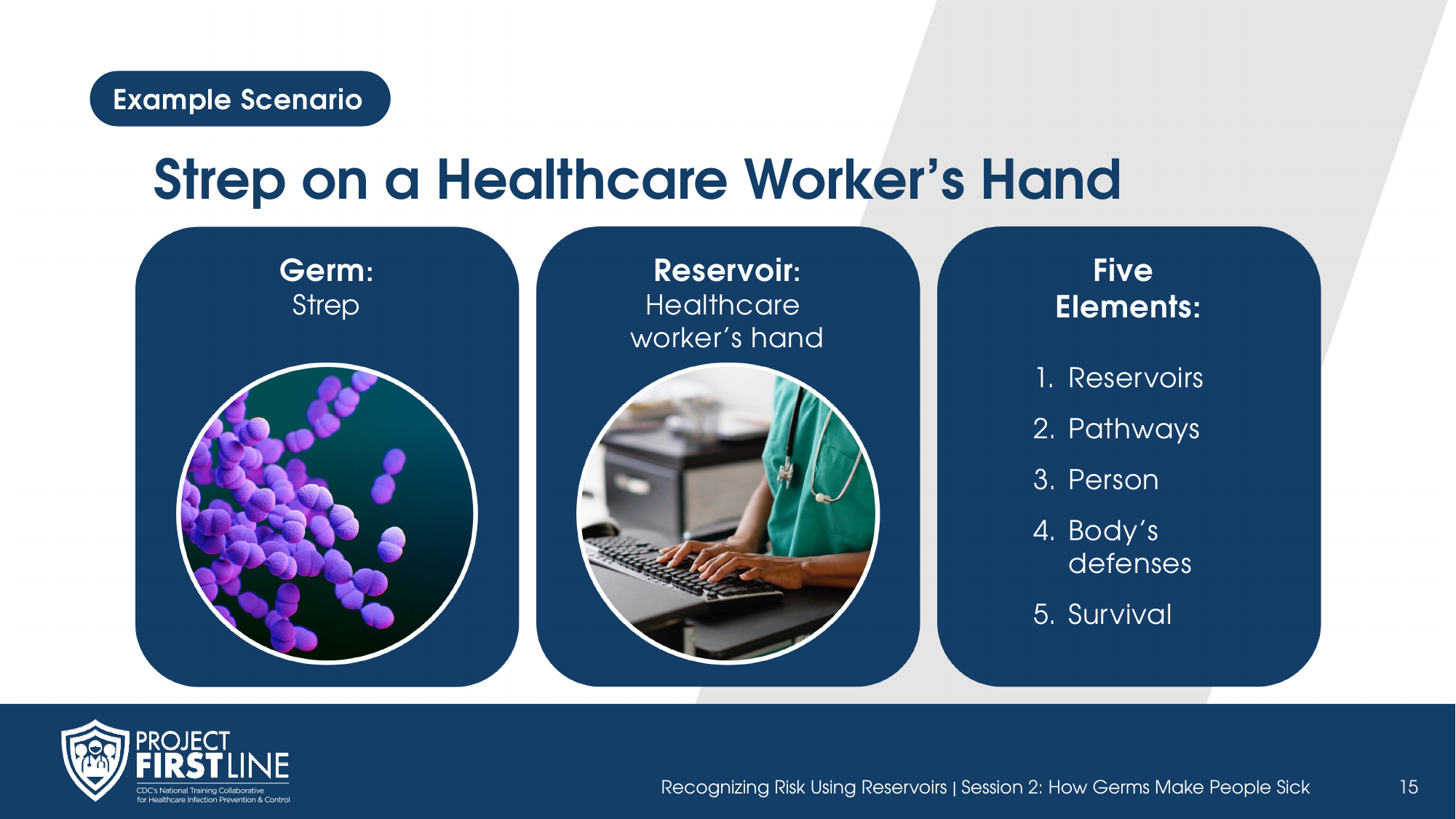

Example Scenario
# Strep on a Healthcare Worker’s Hand
Reservoir:
Healthcare
worker’s hand
Five
Elements:
Reservoirs
Pathways
Person
Body’s defenses
Survival
Germ:
Strep